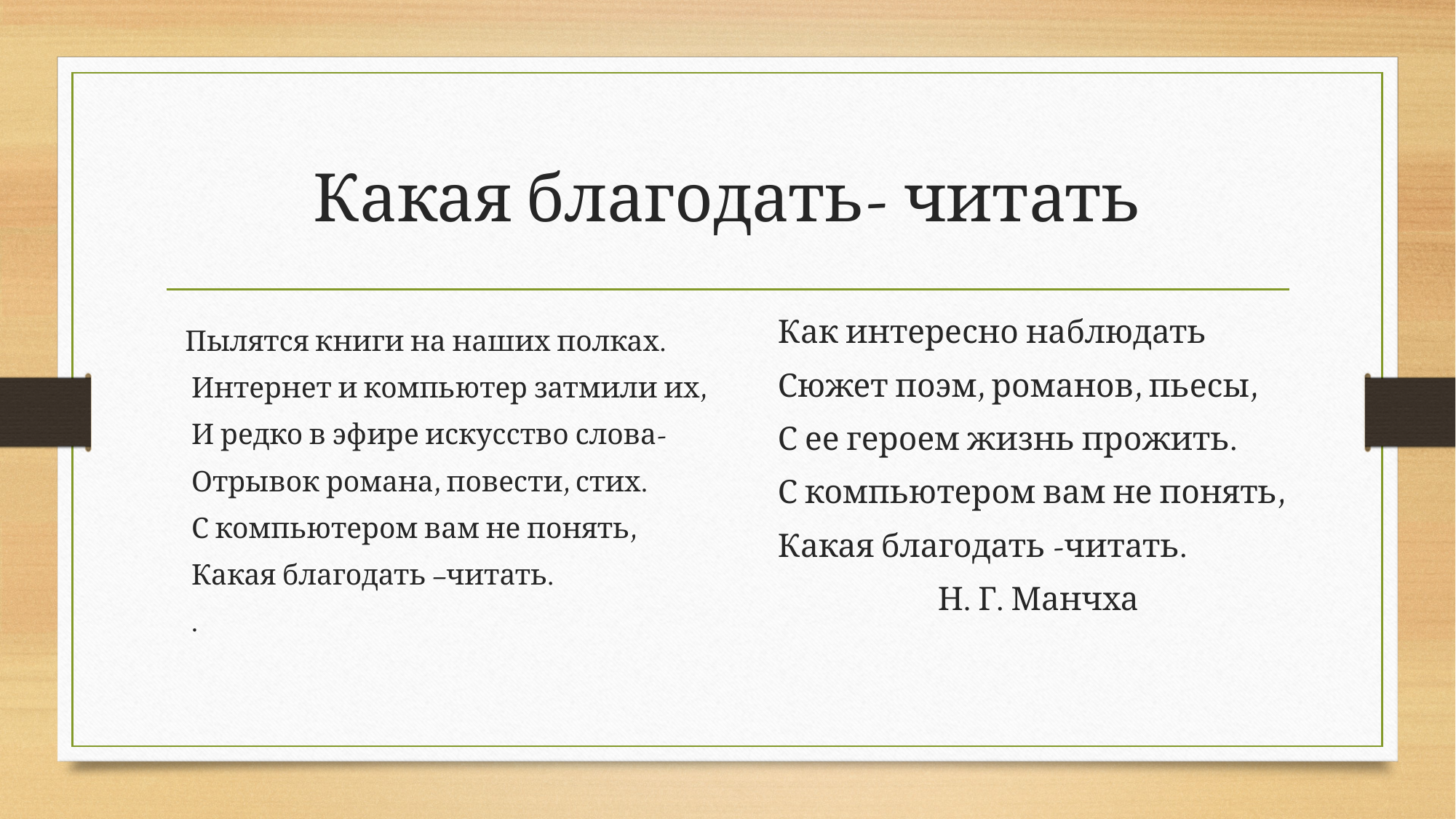

# Какая благодать- читать
   Пылятся книги на наших полках.
    Интернет и компьютер затмили их,
    И редко в эфире искусство слова-
    Отрывок романа, повести, стих.
    С компьютером вам не понять,
    Какая благодать –читать.
    .

    Как интересно наблюдать
    Сюжет поэм, романов, пьесы,
    С ее героем жизнь прожить.
    С компьютером вам не понять,
    Какая благодать -читать.
                          Н. Г. Манчха